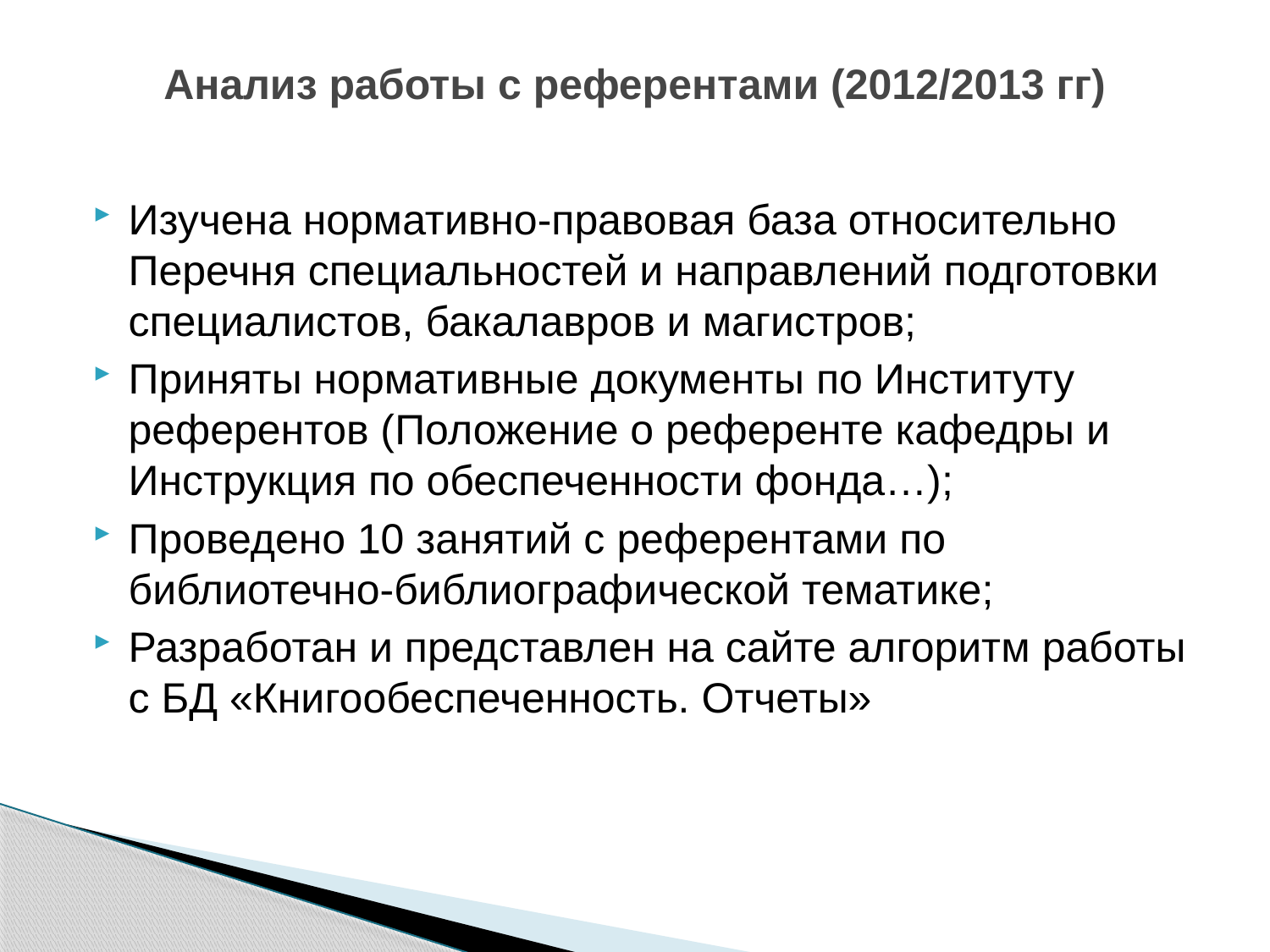

# Анализ работы с референтами (2012/2013 гг)
Изучена нормативно-правовая база относительно Перечня специальностей и направлений подготовки специалистов, бакалавров и магистров;
Приняты нормативные документы по Институту референтов (Положение о референте кафедры и Инструкция по обеспеченности фонда…);
Проведено 10 занятий с референтами по библиотечно-библиографической тематике;
Разработан и представлен на сайте алгоритм работы с БД «Книгообеспеченность. Отчеты»